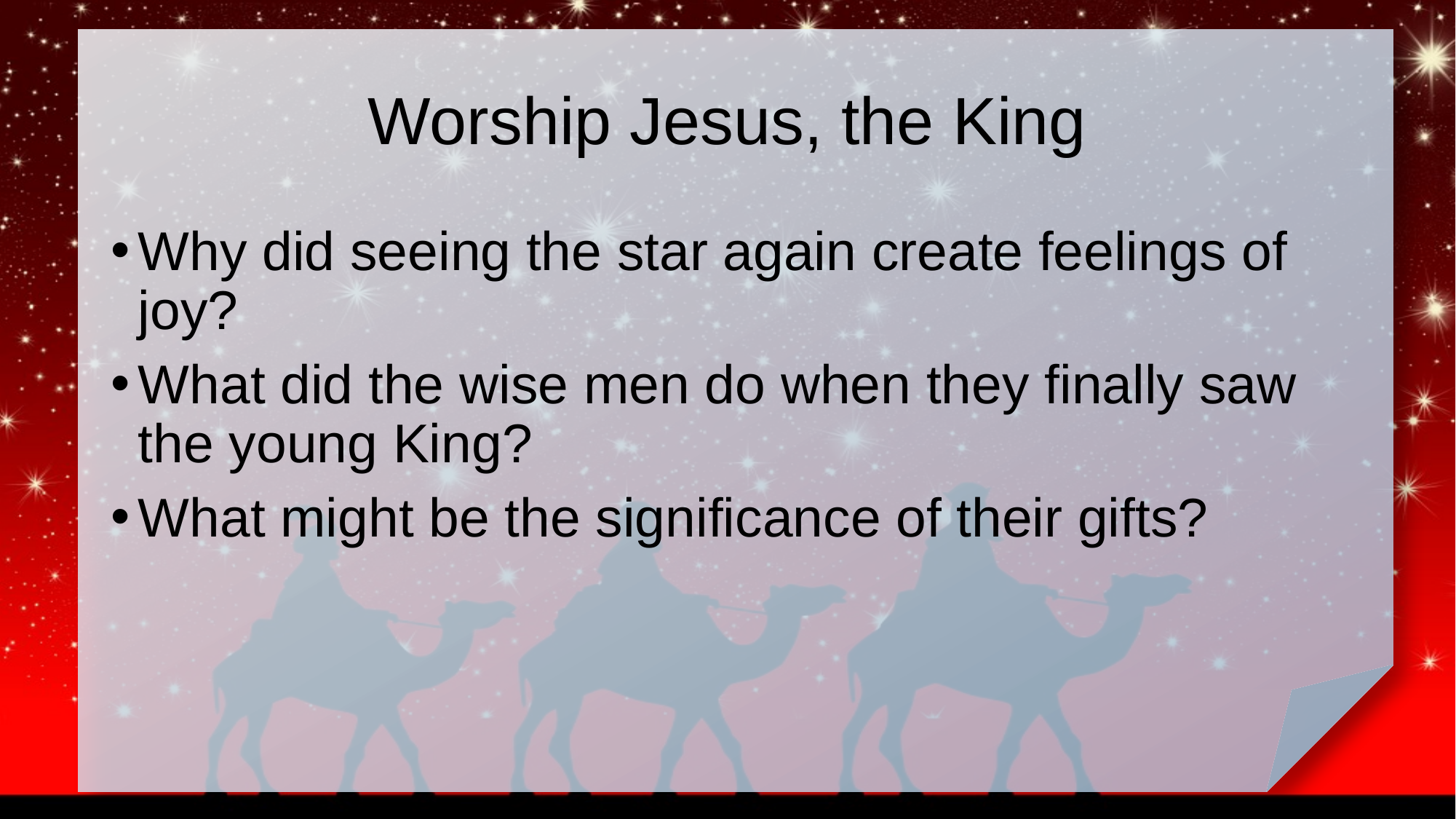

# Worship Jesus, the King
Why did seeing the star again create feelings of joy?
What did the wise men do when they finally saw the young King?
What might be the significance of their gifts?